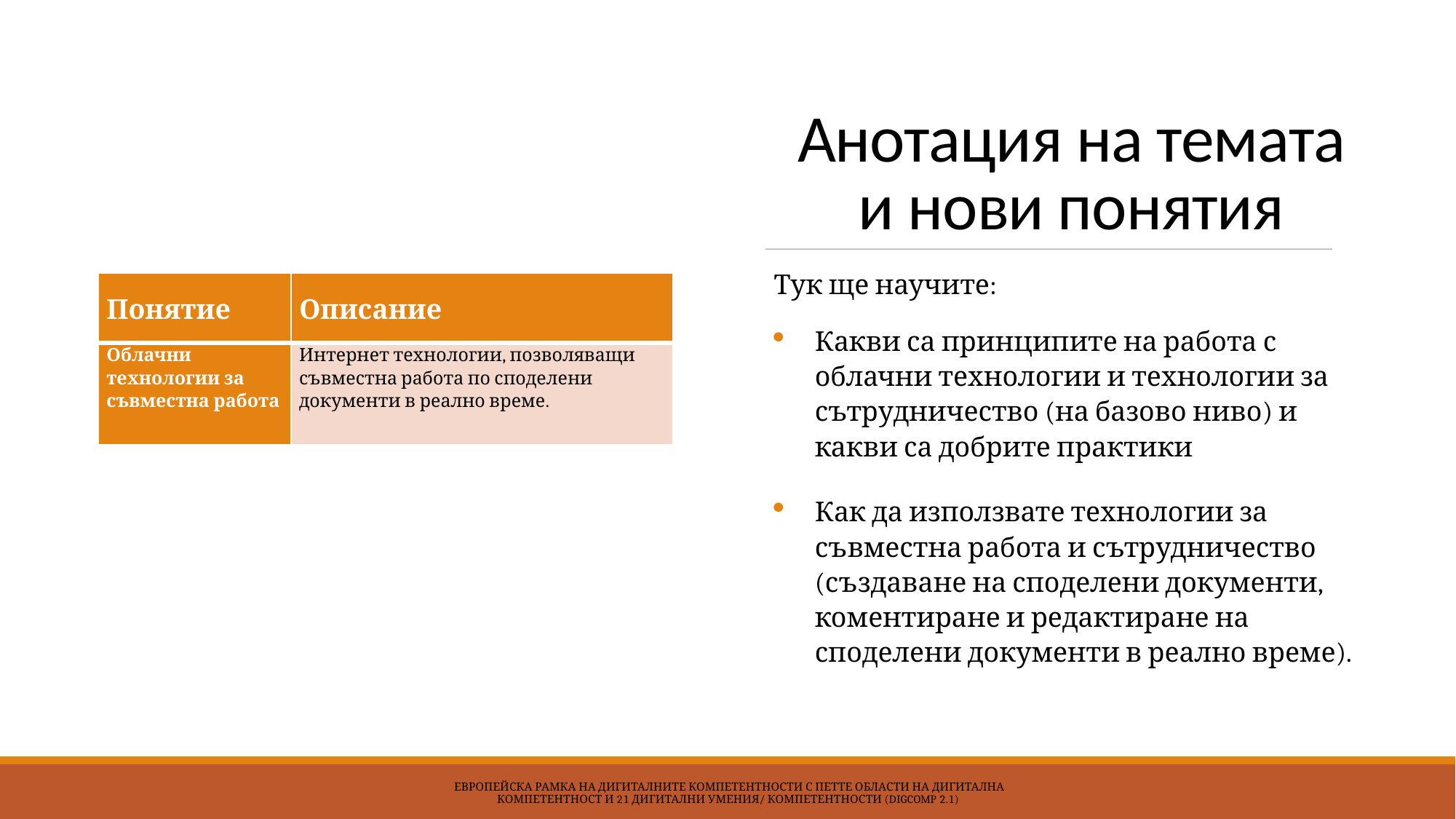

# Анотация на темата и нови понятия
Тук ще научите:
Какви са принципите на работа с облачни технологии и технологии за сътрудничество (на базово ниво) и какви са добрите практики
Как да използвате технологии за съвместна работа и сътрудничество (създаване на споделени документи, коментиране и редактиране на споделени документи в реално време).
| Понятие | Описание |
| --- | --- |
| Облачни технологии за съвместна работа | Интернет технологии, позволяващи съвместна работа по споделени документи в реално време. |

 Европейска Рамка на дигиталните компетентности с петте области на дигитална компетентност и 21 дигитални умения/ компетентности (DigComp 2.1)